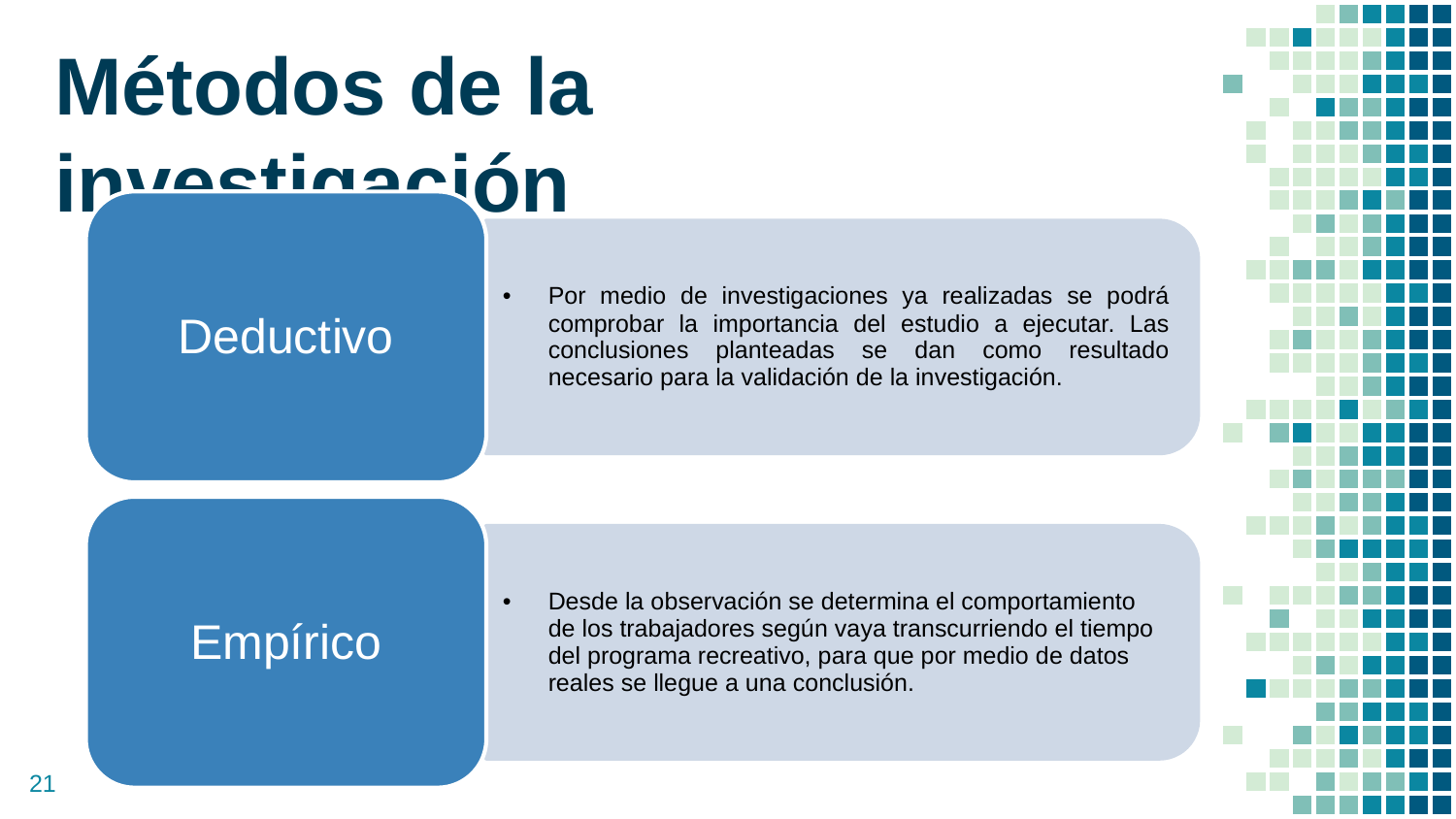

Métodos de la investigación
Deductivo
Por medio de investigaciones ya realizadas se podrá comprobar la importancia del estudio a ejecutar. Las conclusiones planteadas se dan como resultado necesario para la validación de la investigación.
Empírico
Desde la observación se determina el comportamiento de los trabajadores según vaya transcurriendo el tiempo del programa recreativo, para que por medio de datos reales se llegue a una conclusión.
21